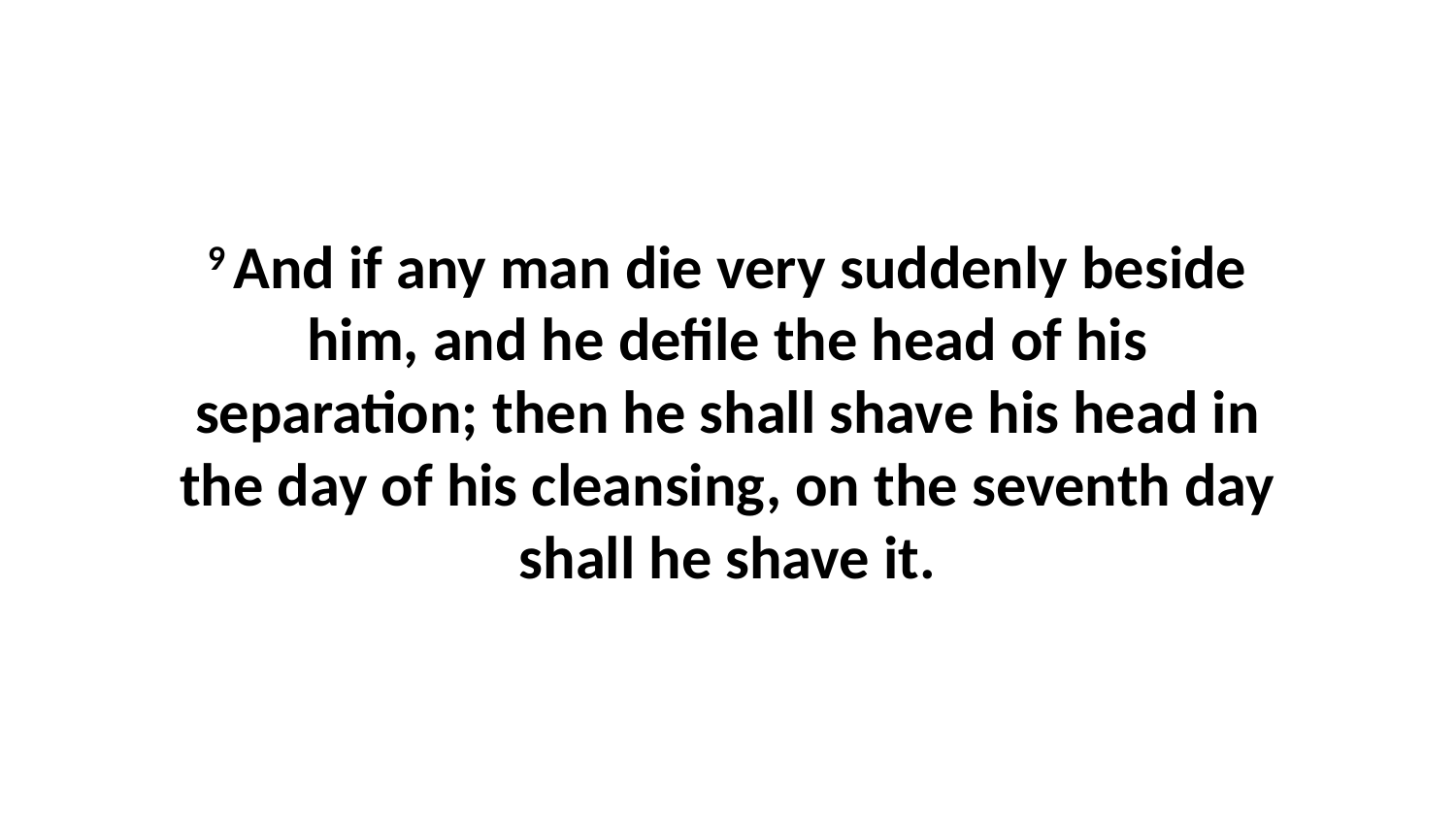

9 And if any man die very suddenly beside him, and he defile the head of his separation; then he shall shave his head in the day of his cleansing, on the seventh day shall he shave it.